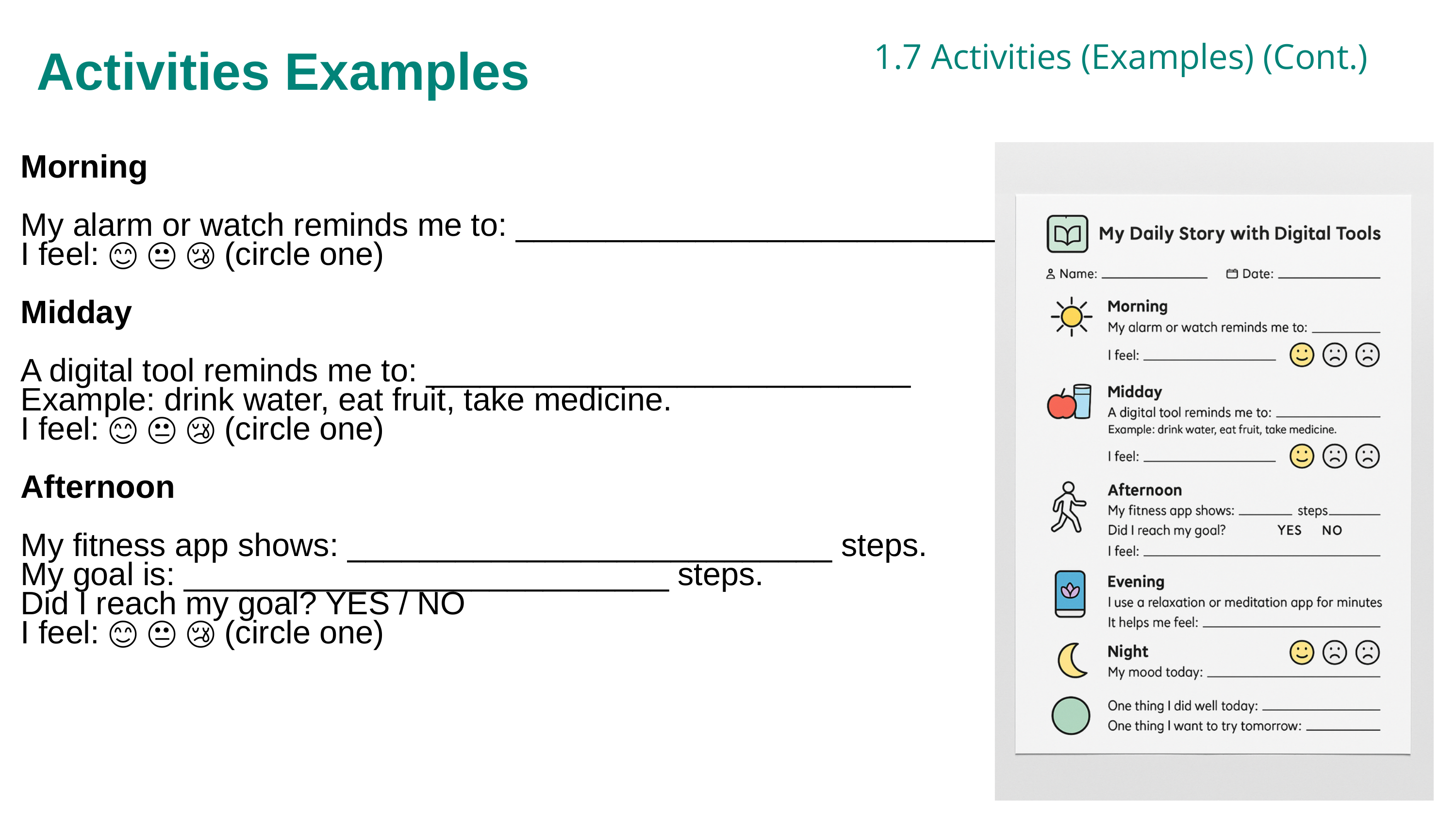

Activities Examples
1.7 Activities (Examples) (Cont.)

Morning

My alarm or watch reminds me to: ___________________________
I feel: 😊 😐 😢 (circle one)

Midday

A digital tool reminds me to: ___________________________
Example: drink water, eat fruit, take medicine.
I feel: 😊 😐 😢 (circle one)

Afternoon

My fitness app shows: ___________________________ steps.
My goal is: ___________________________ steps.
Did I reach my goal? YES / NO
I feel: 😊 😐 😢 (circle one)